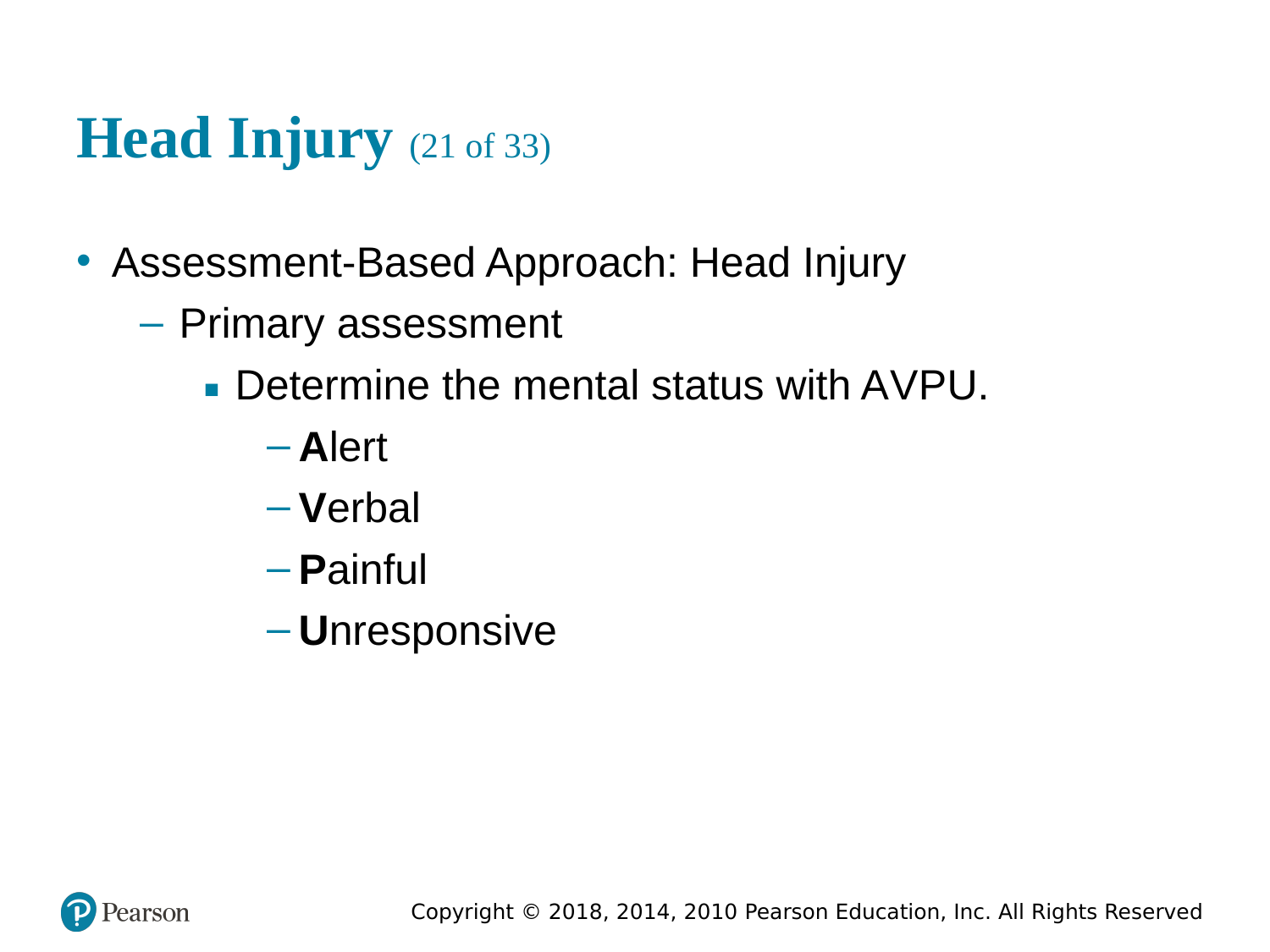

# Head Injury (21 of 33)
Assessment-Based Approach: Head Injury
Primary assessment
Determine the mental status with A V P U.
Alert
Verbal
Painful
Unresponsive